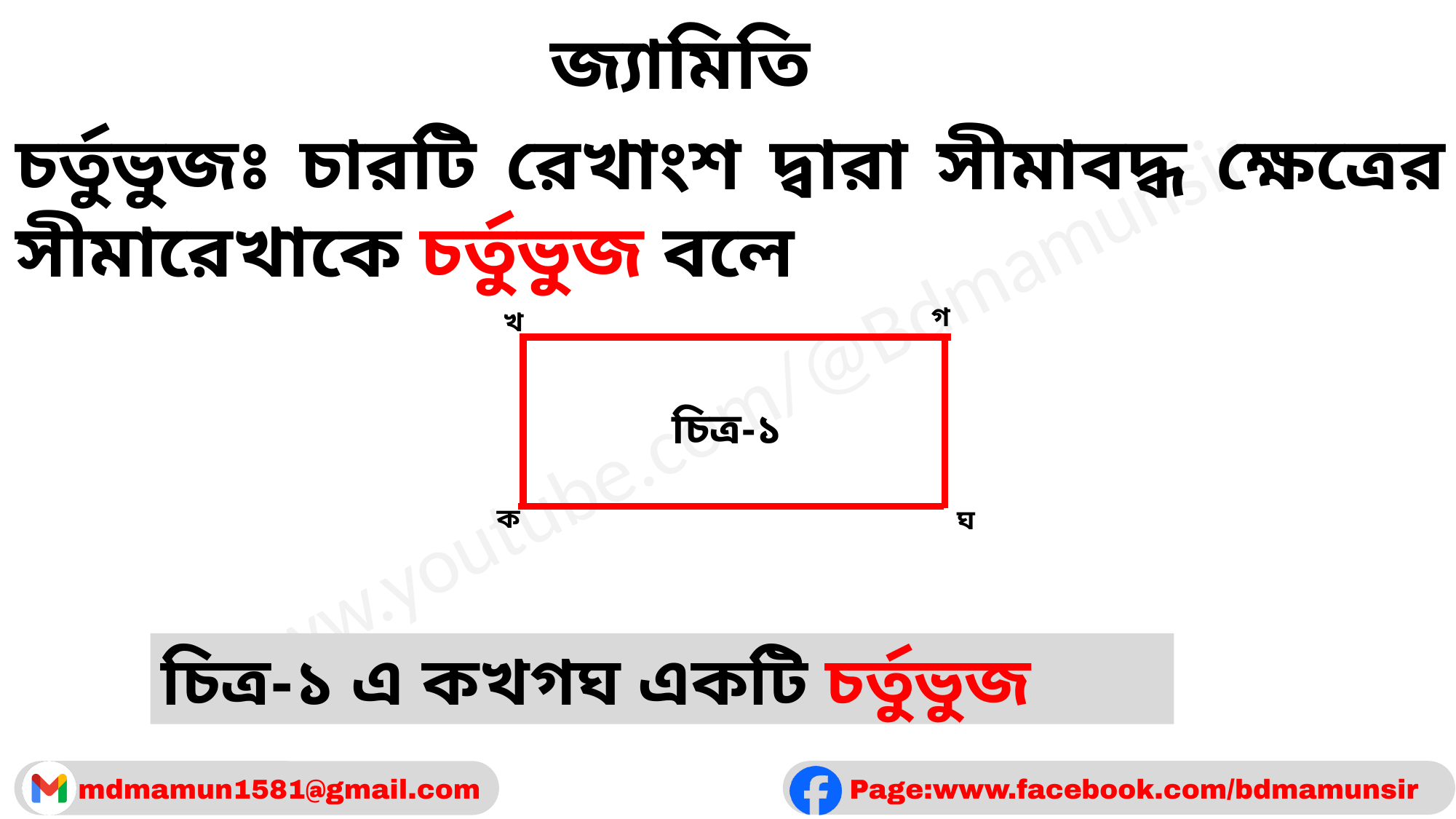

জ্যামিতি
চর্তুভুজঃ চারটি রেখাংশ দ্বারা সীমাবদ্ধ ক্ষেত্রের সীমারেখাকে চর্তুভুজ বলে
গ
খ
চিত্র-১
ক
ঘ
চিত্র-১ এ কখগঘ একটি চর্তুভুজ